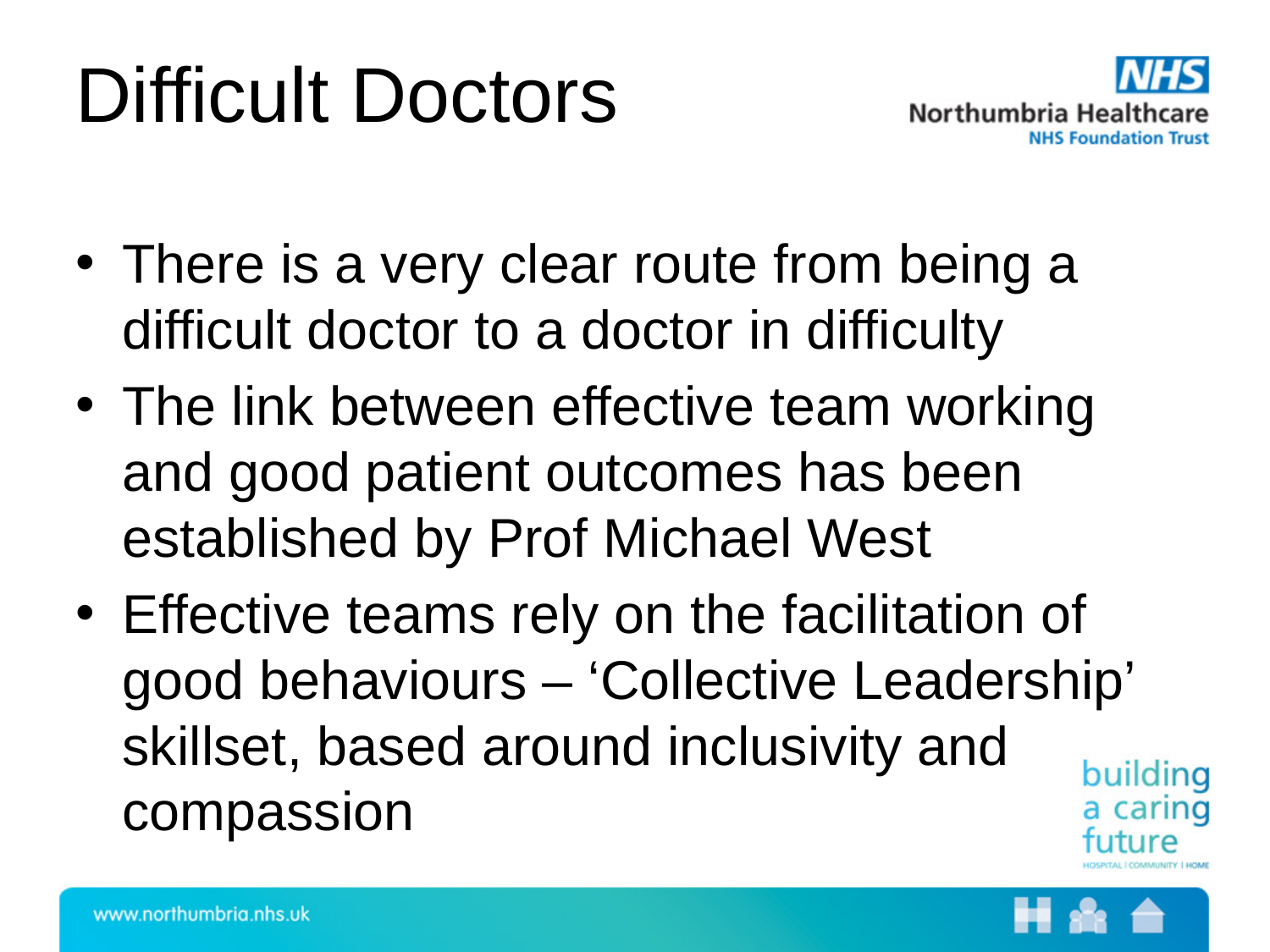

# Difficult Doctors
There is a very clear route from being a difficult doctor to a doctor in difficulty
The link between effective team working and good patient outcomes has been established by Prof Michael West
Effective teams rely on the facilitation of good behaviours – ‘Collective Leadership’ skillset, based around inclusivity and compassion